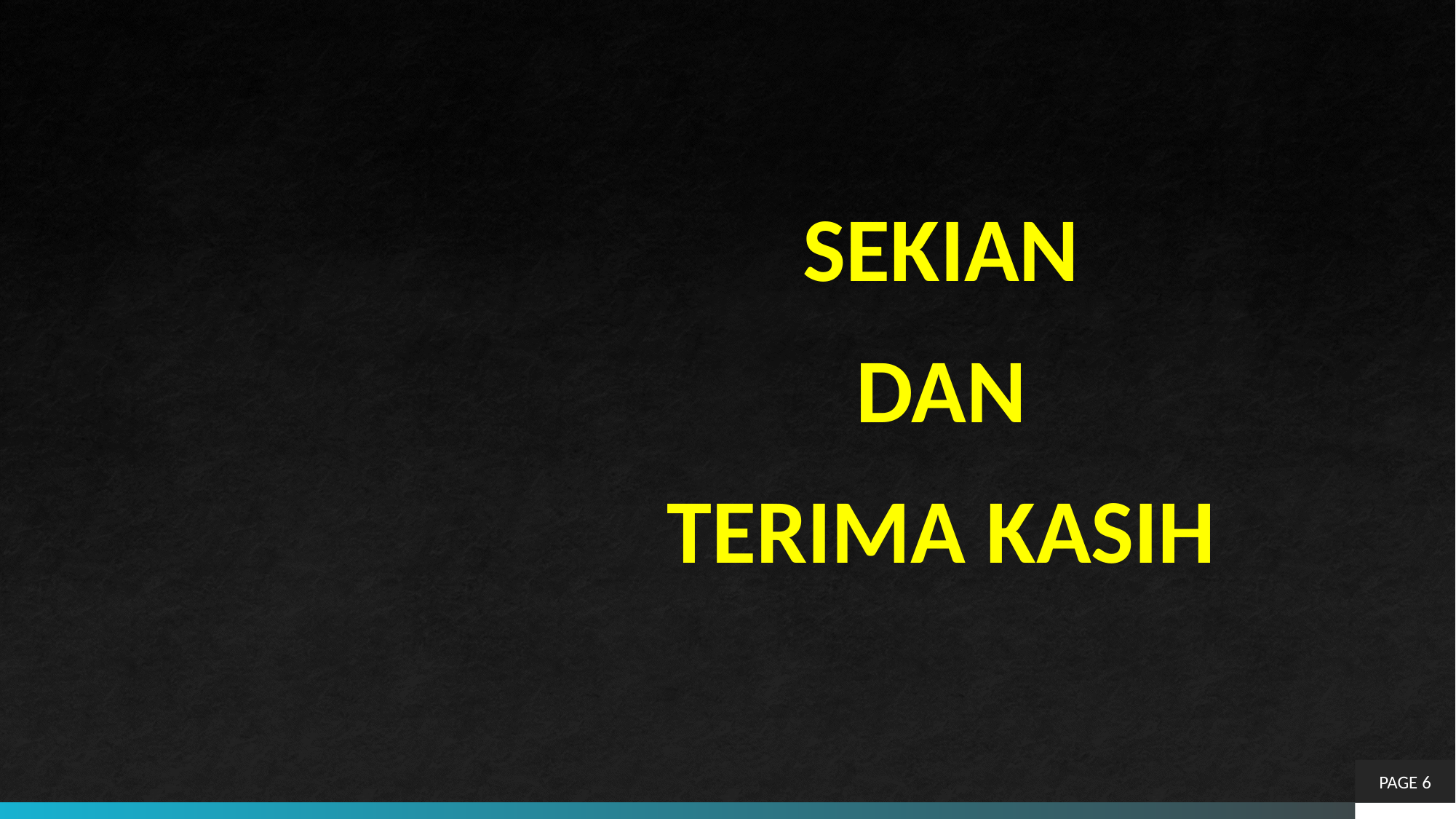

#
SEKIAN
DAN
TERIMA KASIH
PAGE 6